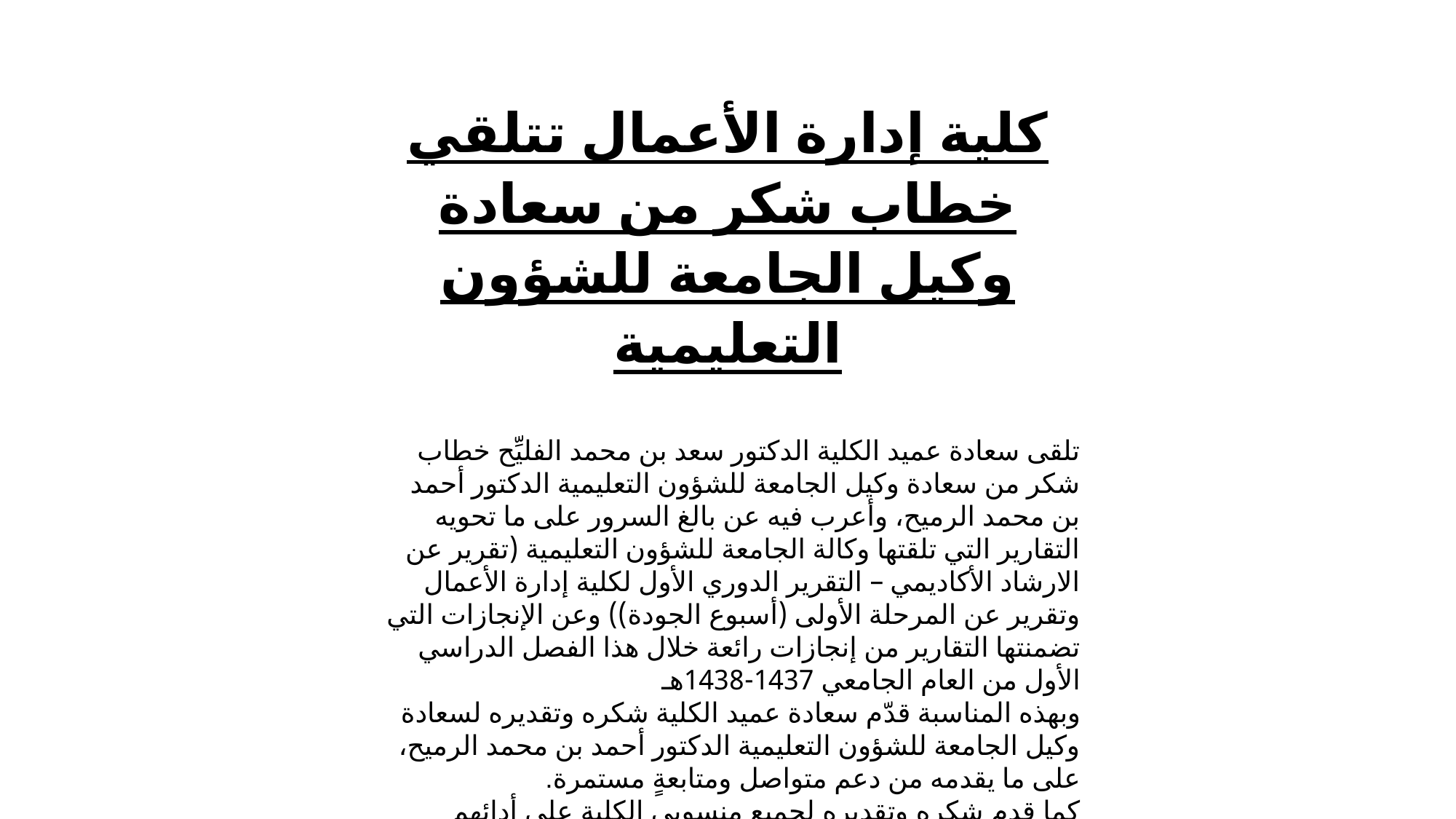

كلية إدارة الأعمال تتلقي خطاب شكر من سعادة وكيل الجامعة للشؤون التعليمية

تلقى سعادة عميد الكلية الدكتور سعد بن محمد الفليِّح خطاب شكر من سعادة وكيل الجامعة للشؤون التعليمية الدكتور أحمد بن محمد الرميح، وأعرب فيه عن بالغ السرور على ما تحويه التقارير التي تلقتها وكالة الجامعة للشؤون التعليمية (تقرير عن الارشاد الأكاديمي – التقرير الدوري الأول لكلية إدارة الأعمال وتقرير عن المرحلة الأولى (أسبوع الجودة)) وعن الإنجازات التي تضمنتها التقارير من إنجازات رائعة خلال هذا الفصل الدراسي الأول من العام الجامعي 1437-1438هـ
وبهذه المناسبة قدّم سعادة عميد الكلية شكره وتقديره لسعادة وكيل الجامعة للشؤون التعليمية الدكتور أحمد بن محمد الرميح، على ما يقدمه من دعم متواصل ومتابعةٍ مستمرة.
كما قدم شكره وتقديره لجميع منسوبي الكلية على أدائهم المتميز وعلى ما قدموه من جهود ساهمت في تحقيق التميز مطالباً الجميع بالاستمرار في العطاء وبذل المزيد من الجهود لتحقيق التميز في جميع المجالات.